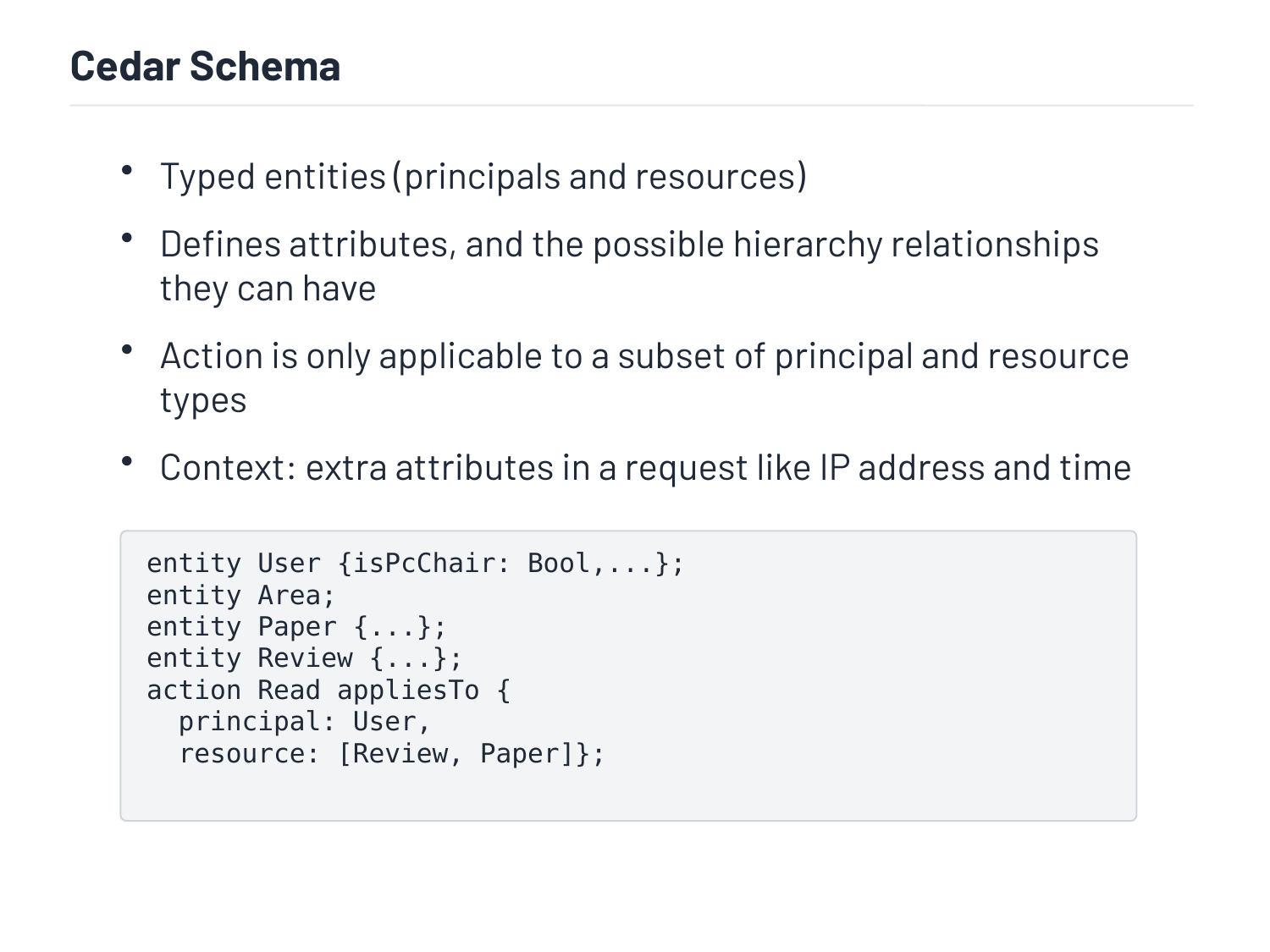

Cedar Schema

Typed entities (principals and resources)
Defines attributes, and the possible hierarchy relationships they can have
Action is only applicable to a subset of principal and resource types
Context: extra attributes in a request like IP address and time

entity User {isPcChair: Bool,...};
entity Area;
entity Paper {...};
entity Review {...};
action Read appliesTo {
  principal: User,
  resource: [Review, Paper]};